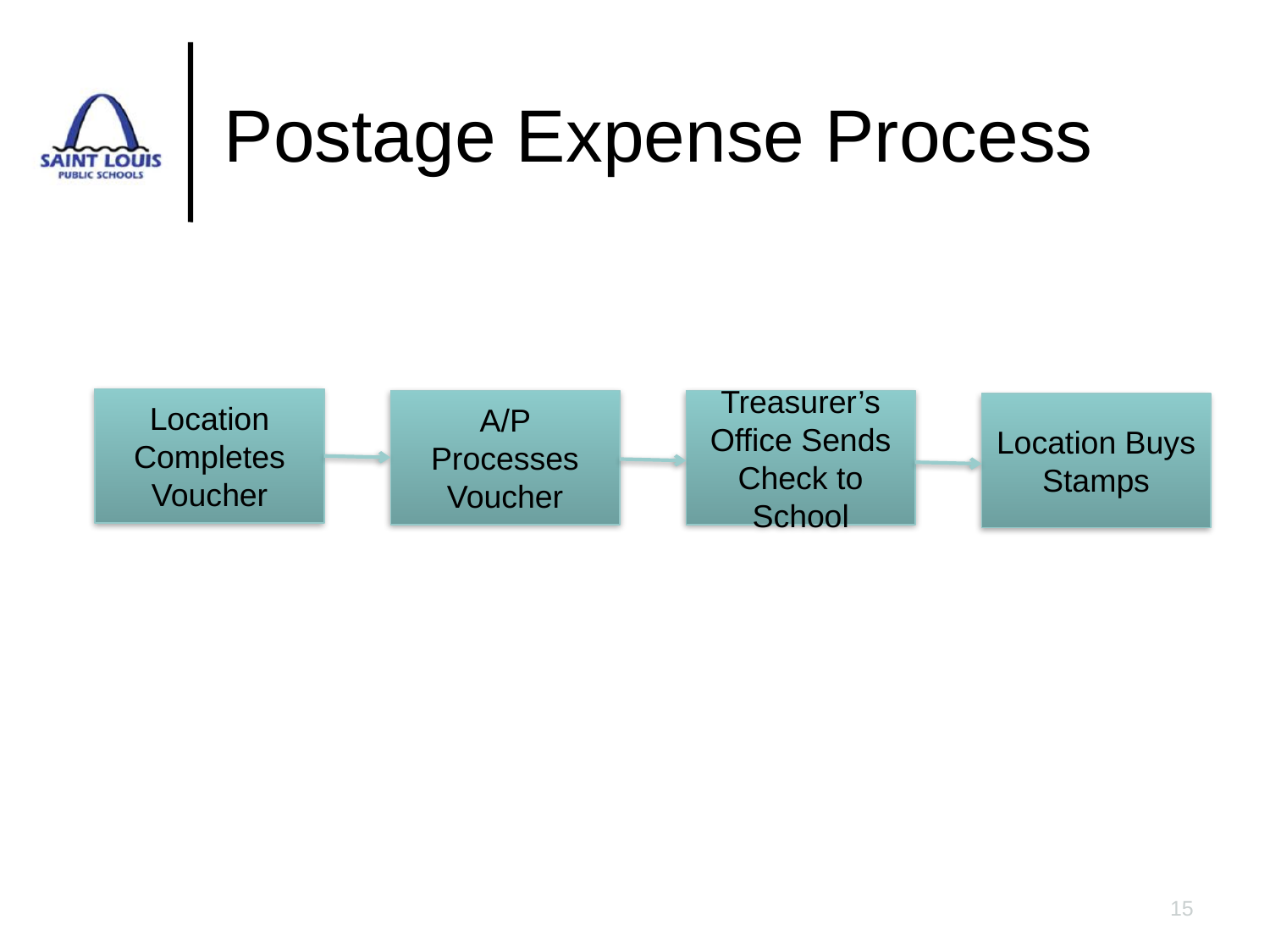

# Postage Expense Process
Location Completes Voucher
A/P Processes Voucher
Treasurer’s Office Sends Check to School
Location Buys Stamps
15